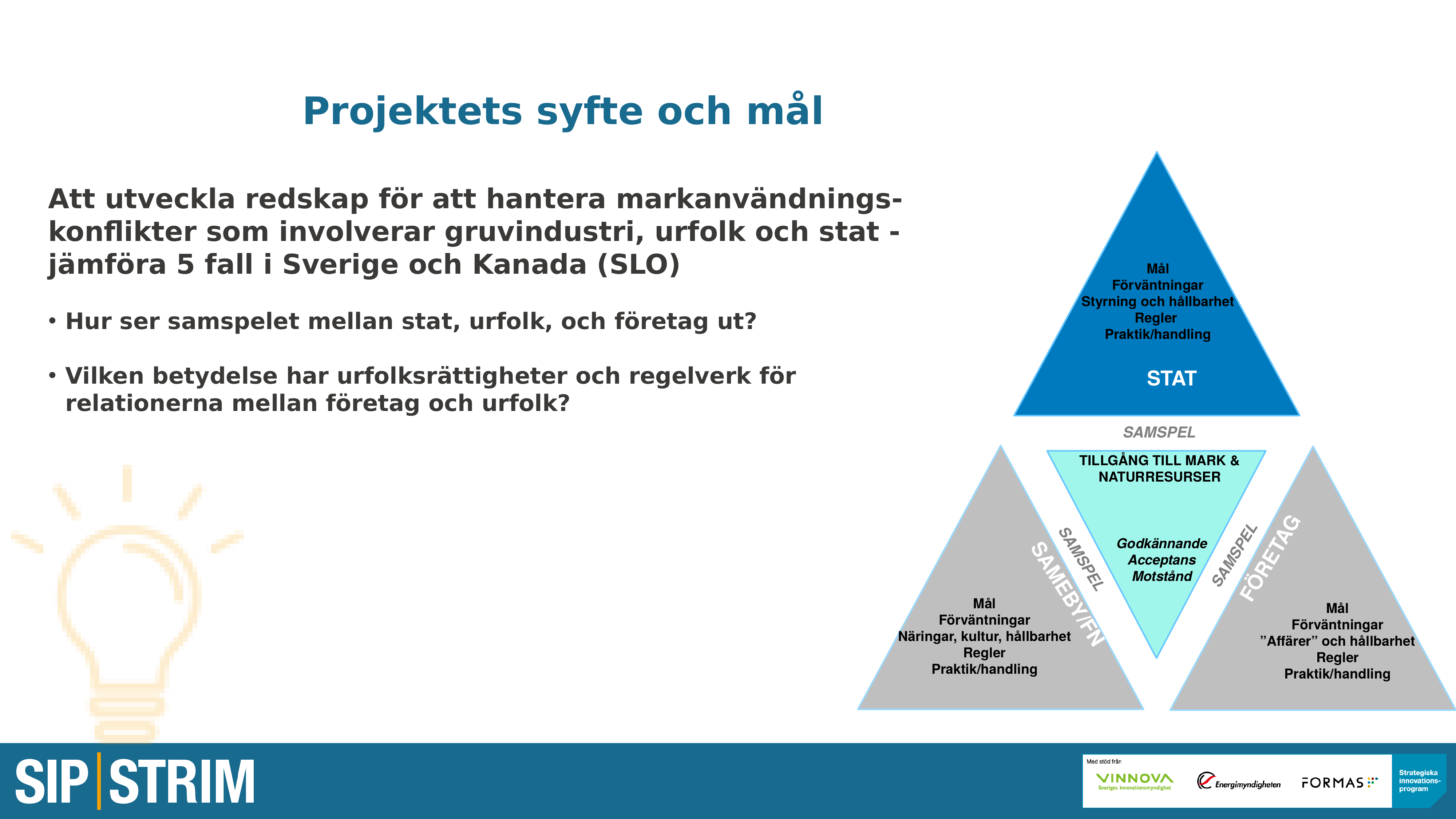

Projektets syfte och mål

Mål
Förväntningar
Styrning och hållbarhet
Regler
Praktik/handling
STAT
SAMSPEL

TILLGÅNG TILL MARK & NATURRESURSER

Godkännande
Acceptans
Motstånd
FÖRETAG
SAMSPEL
SAMSPEL
SAMEBY/FN
Mål
Förväntningar
Näringar, kultur, hållbarhet
Regler
Praktik/handling
Mål
Förväntningar
”Affärer” och hållbarhet
Regler
Praktik/handling

Att utveckla redskap för att hantera markanvändnings-konflikter som involverar gruvindustri, urfolk och stat -  jämföra 5 fall i Sverige och Kanada (SLO)

Hur ser samspelet mellan stat, urfolk, och företag ut?

Vilken betydelse har urfolksrättigheter och regelverk för relationerna mellan företag och urfolk?